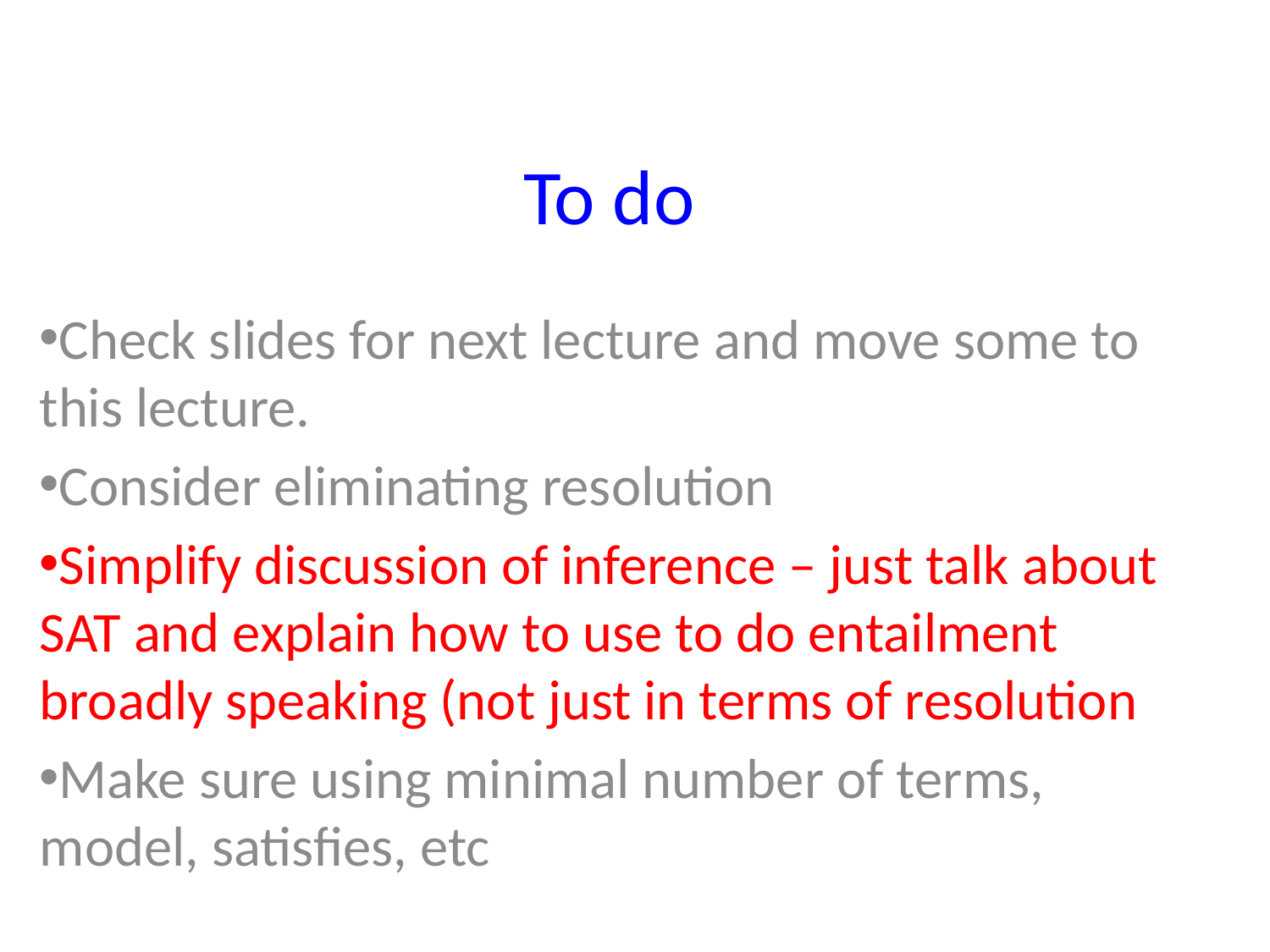

# To do
Check slides for next lecture and move some to this lecture.
Consider eliminating resolution
Simplify discussion of inference – just talk about SAT and explain how to use to do entailment broadly speaking (not just in terms of resolution
Make sure using minimal number of terms, model, satisfies, etc